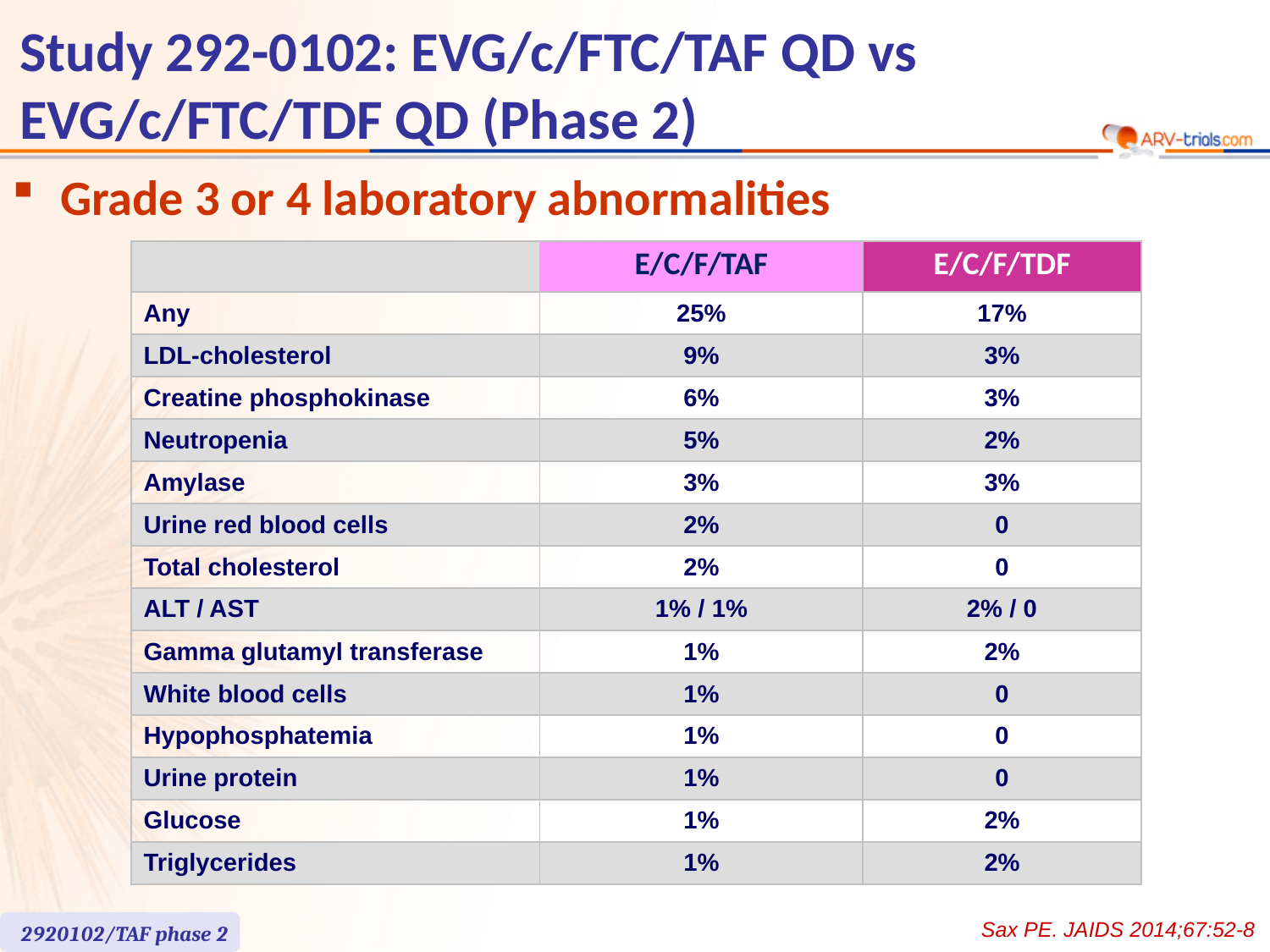

# Study 292-0102: EVG/c/FTC/TAF QD vs EVG/c/FTC/TDF QD (Phase 2)
Grade 3 or 4 laboratory abnormalities
|  | E/C/F/TAF | E/C/F/TDF |
| --- | --- | --- |
| Any | 25% | 17% |
| LDL-cholesterol | 9% | 3% |
| Creatine phosphokinase | 6% | 3% |
| Neutropenia | 5% | 2% |
| Amylase | 3% | 3% |
| Urine red blood cells | 2% | 0 |
| Total cholesterol | 2% | 0 |
| ALT / AST | 1% / 1% | 2% / 0 |
| Gamma glutamyl transferase | 1% | 2% |
| White blood cells | 1% | 0 |
| Hypophosphatemia | 1% | 0 |
| Urine protein | 1% | 0 |
| Glucose | 1% | 2% |
| Triglycerides | 1% | 2% |
Sax PE. JAIDS 2014;67:52-8

2920102/TAF phase 2